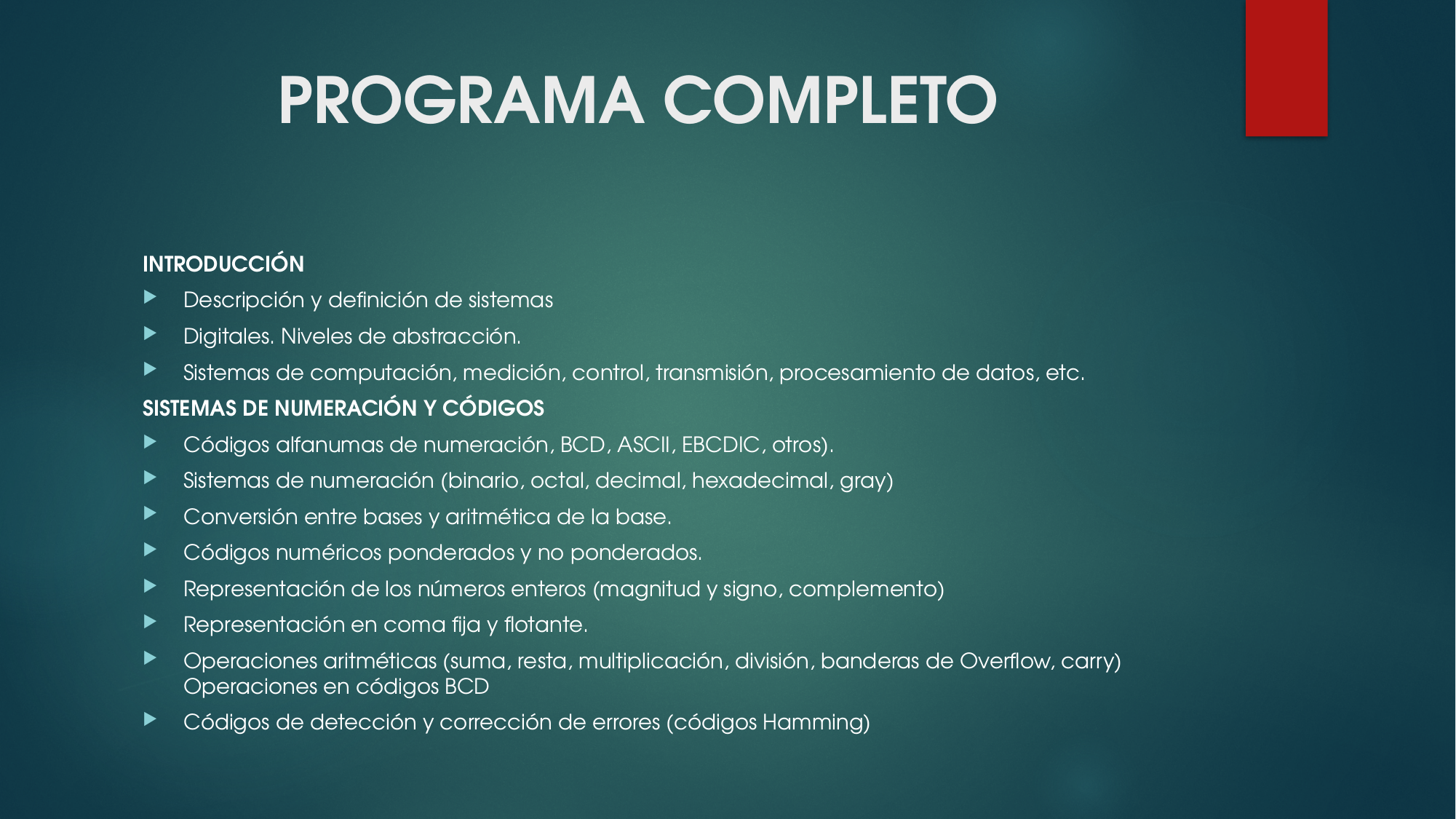

# PROGRAMA COMPLETO
INTRODUCCIÓN
Descripción y definición de sistemas
Digitales. Niveles de abstracción.
Sistemas de computación, medición, control, transmisión, procesamiento de datos, etc.
SISTEMAS DE NUMERACIÓN Y CÓDIGOS
Códigos alfanumas de numeración, BCD, ASCII, EBCDIC, otros).
Sistemas de numeración (binario, octal, decimal, hexadecimal, gray)
Conversión entre bases y aritmética de la base.
Códigos numéricos ponderados y no ponderados.
Representación de los números enteros (magnitud y signo, complemento)
Representación en coma fija y flotante.
Operaciones aritméticas (suma, resta, multiplicación, división, banderas de Overflow, carry) Operaciones en códigos BCD
Códigos de detección y corrección de errores (códigos Hamming)